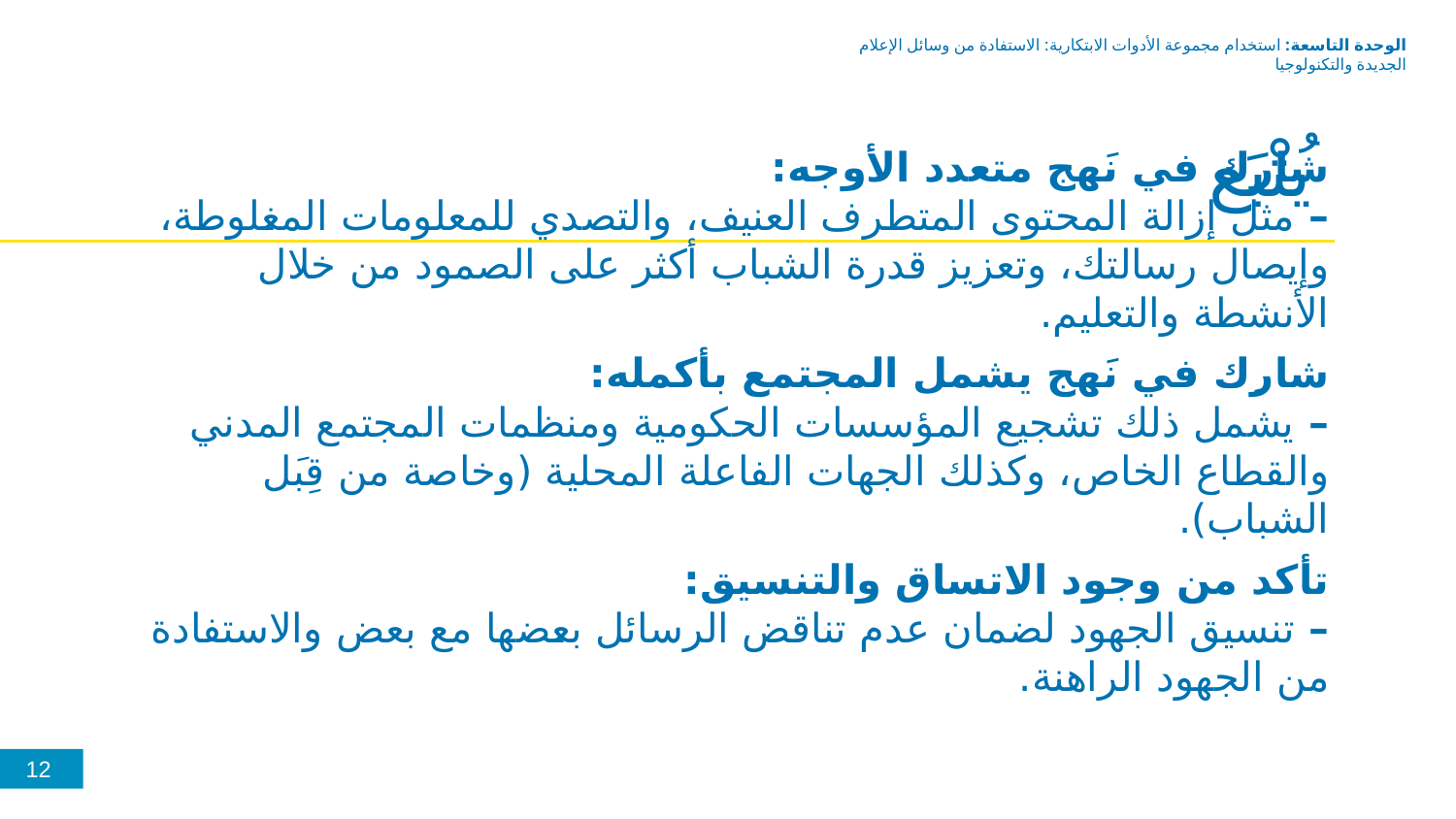

الوحدة التاسعة: استخدام مجموعة الأدوات الابتكارية: الاستفادة من وسائل الإعلام الجديدة والتكنولوجيا
يُتْبَع
شارِك في نَهج متعدد الأوجه:
– مثل إزالة المحتوى المتطرف العنيف، والتصدي للمعلومات المغلوطة، وإيصال رسالتك، وتعزيز قدرة الشباب أكثر على الصمود من خلال الأنشطة والتعليم.
شارِك في نَهج يشمل المجتمع بأكمله:
– يشمل ذلك تشجيع المؤسسات الحكومية ومنظمات المجتمع المدني والقطاع الخاص، وكذلك الجهات الفاعلة المحلية (وخاصة من قِبَل الشباب).
تأكد من وجود الاتساق والتنسيق:
– تنسيق الجهود لضمان عدم تناقض الرسائل بعضها مع بعض والاستفادة من الجهود الراهنة.

12